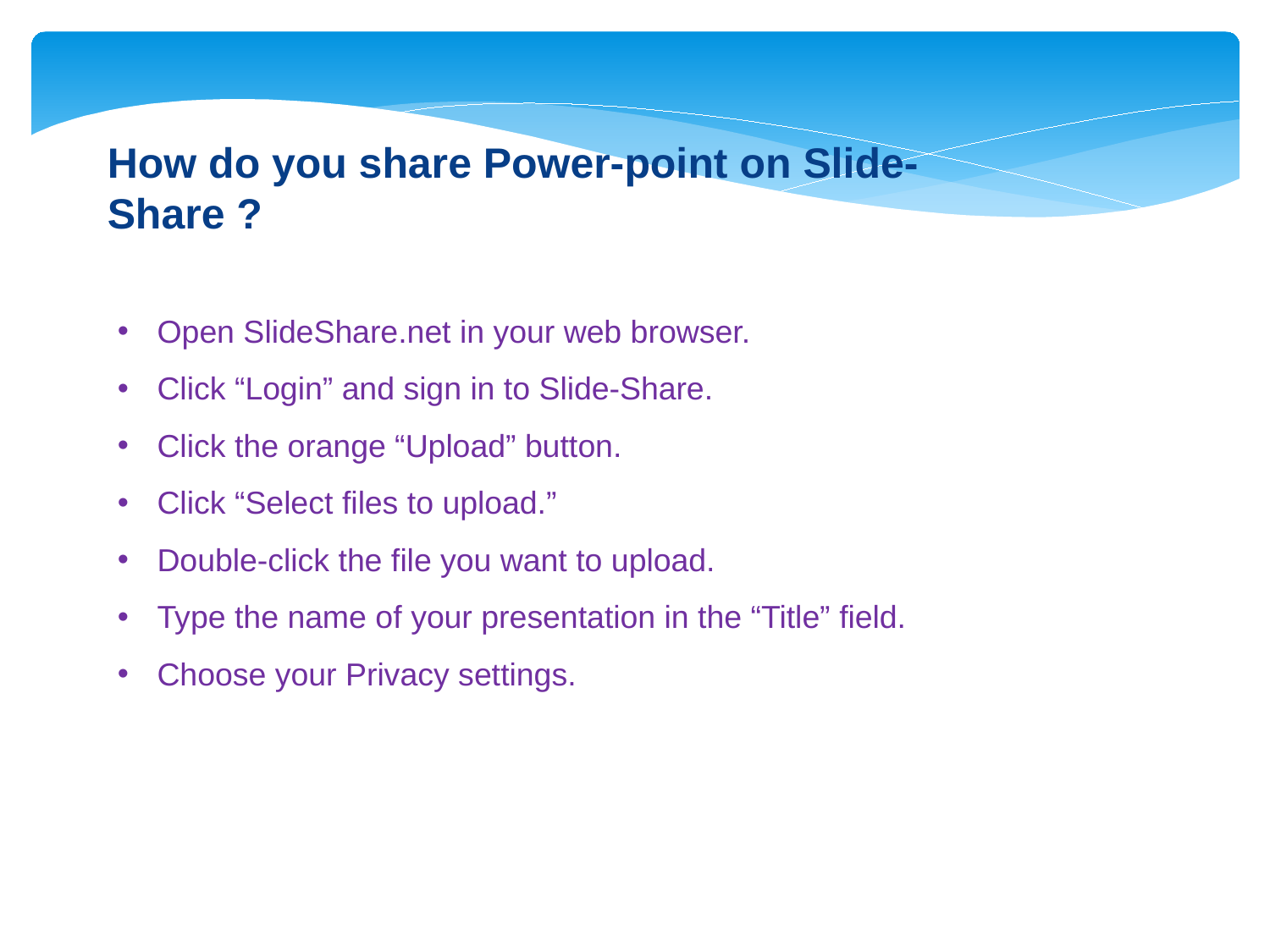

How do you share Power-point on Slide-Share ?
Open SlideShare.net in your web browser.
Click “Login” and sign in to Slide-Share.
Click the orange “Upload” button.
Click “Select files to upload.”
Double-click the file you want to upload.
Type the name of your presentation in the “Title” field.
Choose your Privacy settings.